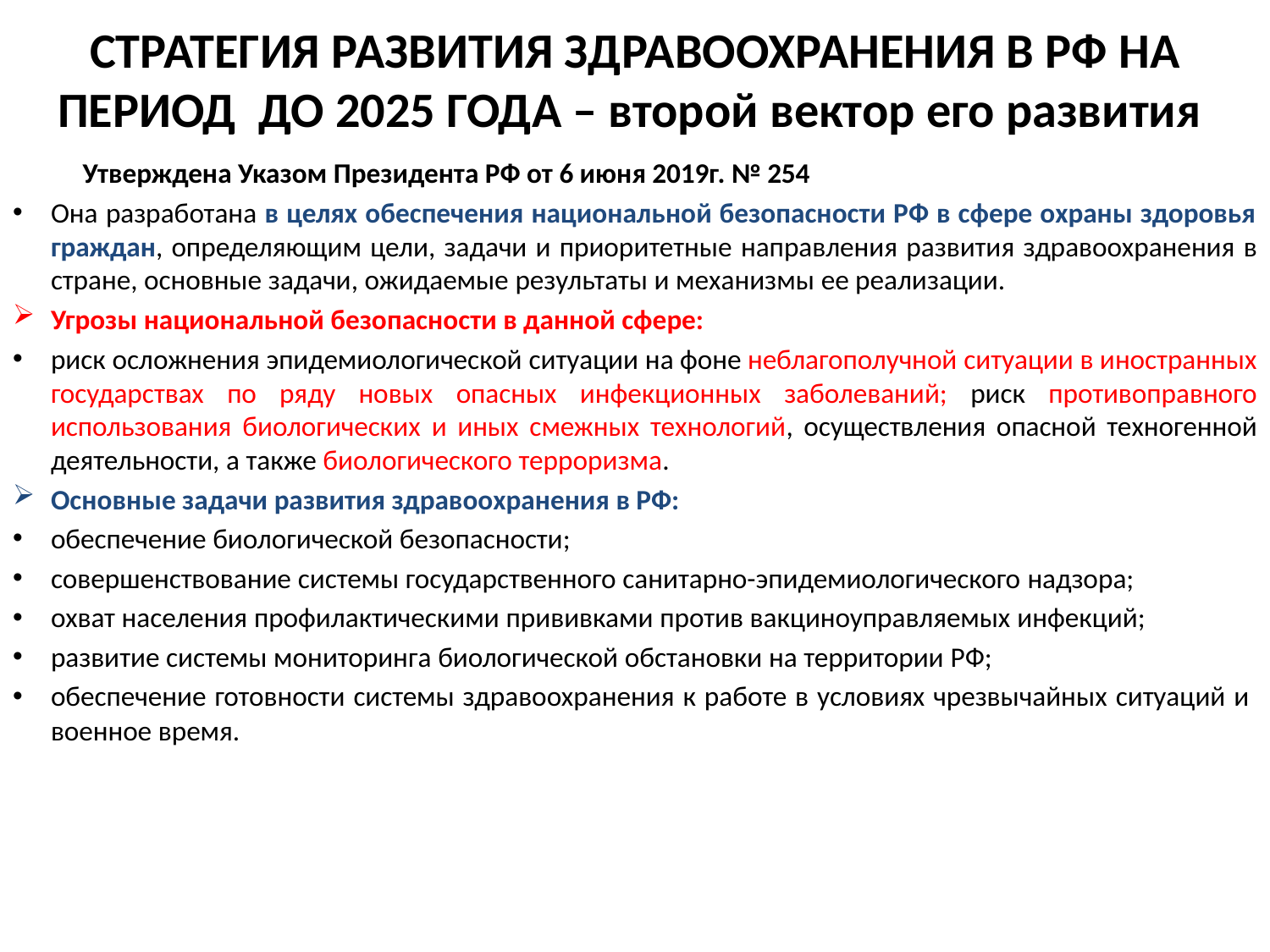

# СТРАТЕГИЯ РАЗВИТИЯ ЗДРАВООХРАНЕНИЯ В РФ НА ПЕРИОД  ДО 2025 ГОДА – второй вектор его развития
           Утверждена Указом Президента РФ от 6 июня 2019г. № 254
Она разработана в целях обеспечения национальной безопасности РФ в сфере охраны здоровья граждан, определяющим цели, задачи и приоритетные направления развития здравоохранения в стране, основные задачи, ожидаемые результаты и механизмы ее реализации.
Угрозы национальной безопасности в данной сфере:
риск осложнения эпидемиологической ситуации на фоне неблагополучной ситуации в иностранных государствах по ряду новых опасных инфекционных заболеваний; риск противоправного использования биологических и иных смежных технологий, осуществления опасной техногенной деятельности, а также биологического терроризма.
Основные задачи развития здравоохранения в РФ:
обеспечение биологической безопасности;
совершенствование системы государственного санитарно-эпидемиологического надзора;
охват населения профилактическими прививками против вакциноуправляемых инфекций;
развитие системы мониторинга биологической обстановки на территории РФ;
обеспечение готовности системы здравоохранения к работе в условиях чрезвычайных ситуаций и  военное время.